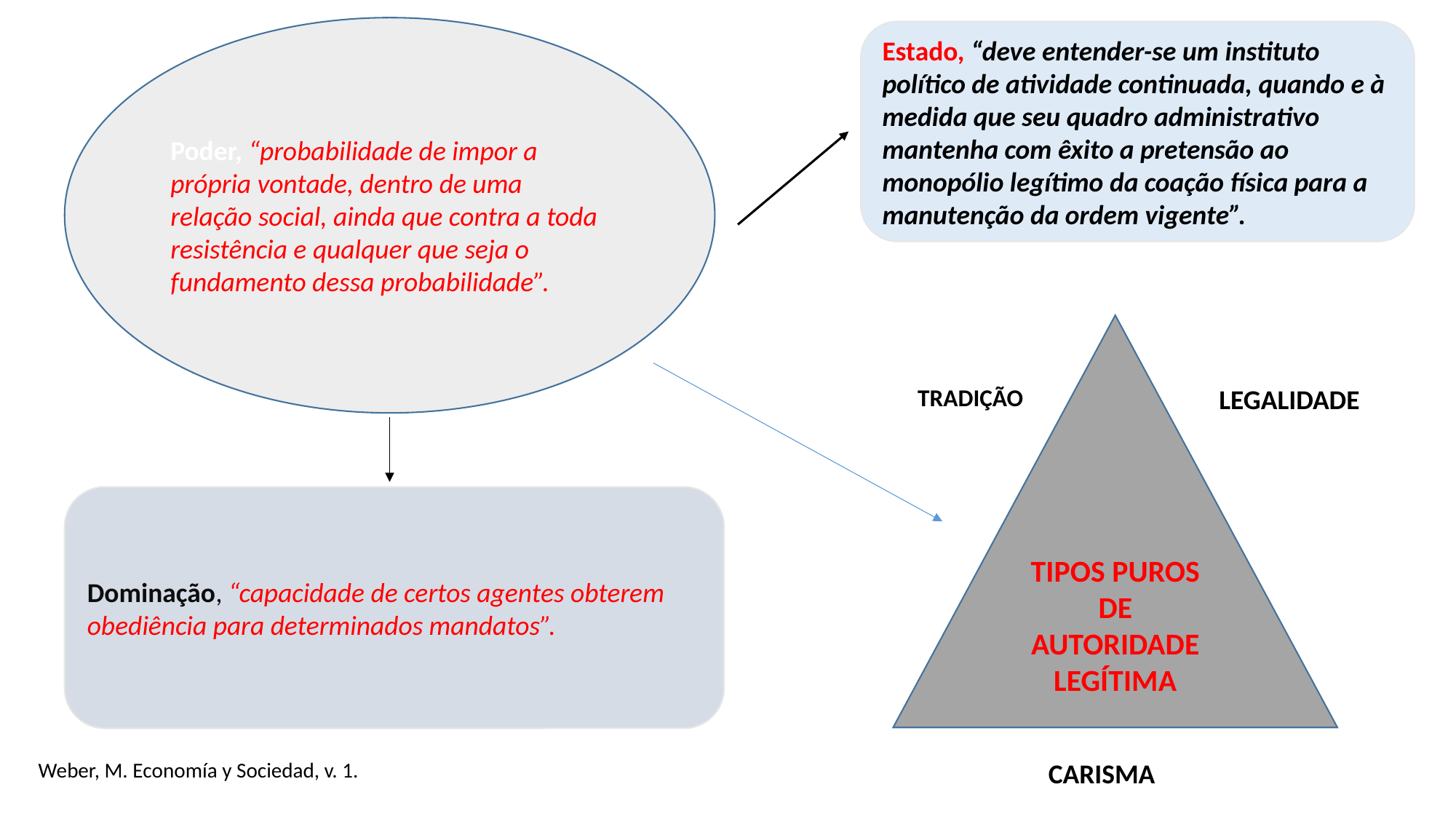

Poder, “probabilidade de impor a própria vontade, dentro de uma relação social, ainda que contra a toda resistência e qualquer que seja o fundamento dessa probabilidade”.
Estado, “deve entender-se um instituto político de atividade continuada, quando e à medida que seu quadro administrativo mantenha com êxito a pretensão ao monopólio legítimo da coação física para a manutenção da ordem vigente”.
TIPOS PUROS DE AUTORIDADE LEGÍTIMA
TRADIÇÃO
LEGALIDADE
Dominação, “capacidade de certos agentes obterem obediência para determinados mandatos”.
Weber, M. Economía y Sociedad, v. 1.
CARISMA